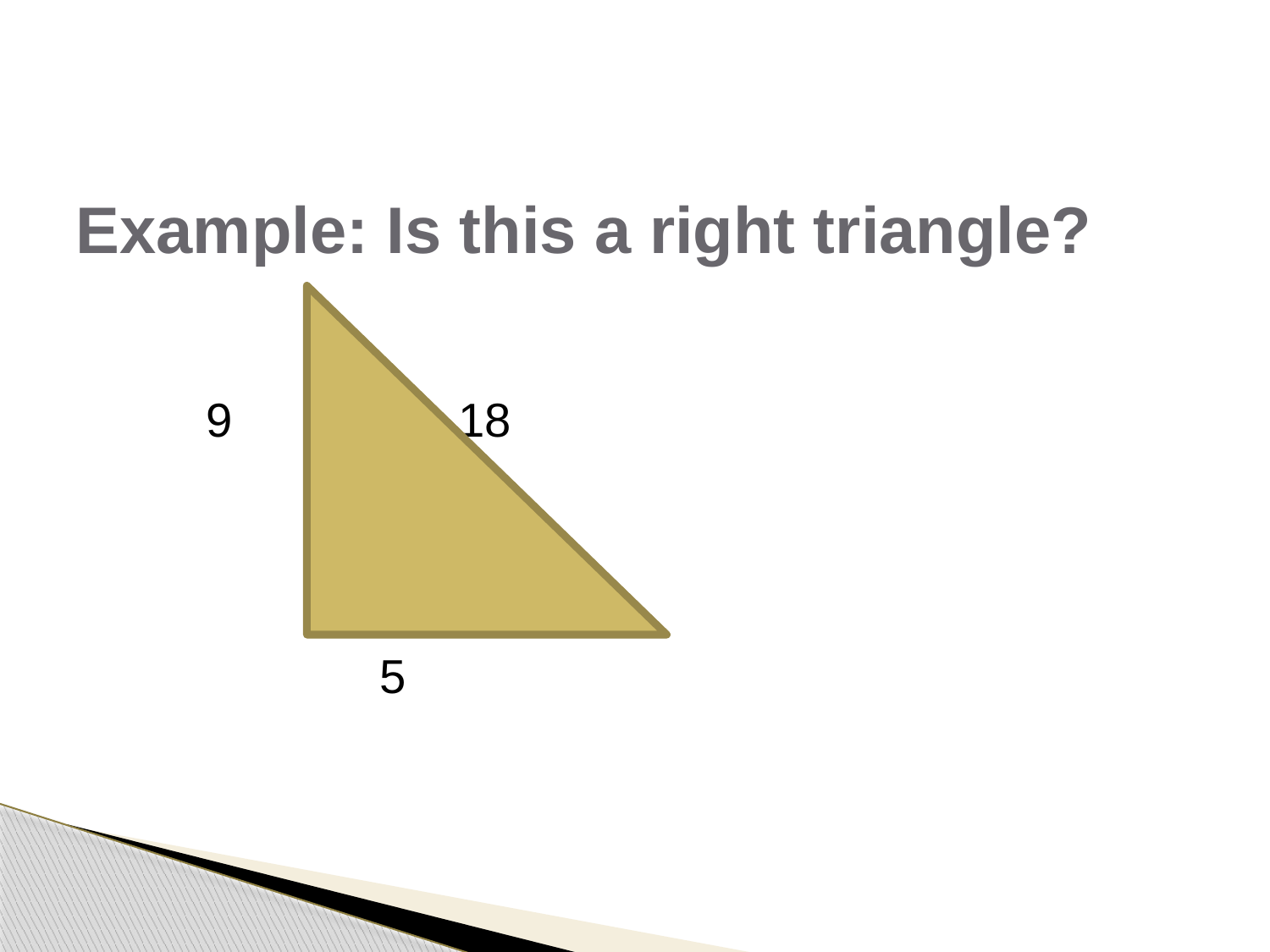

# Example: Is this a right triangle?

           9                 18

                        5